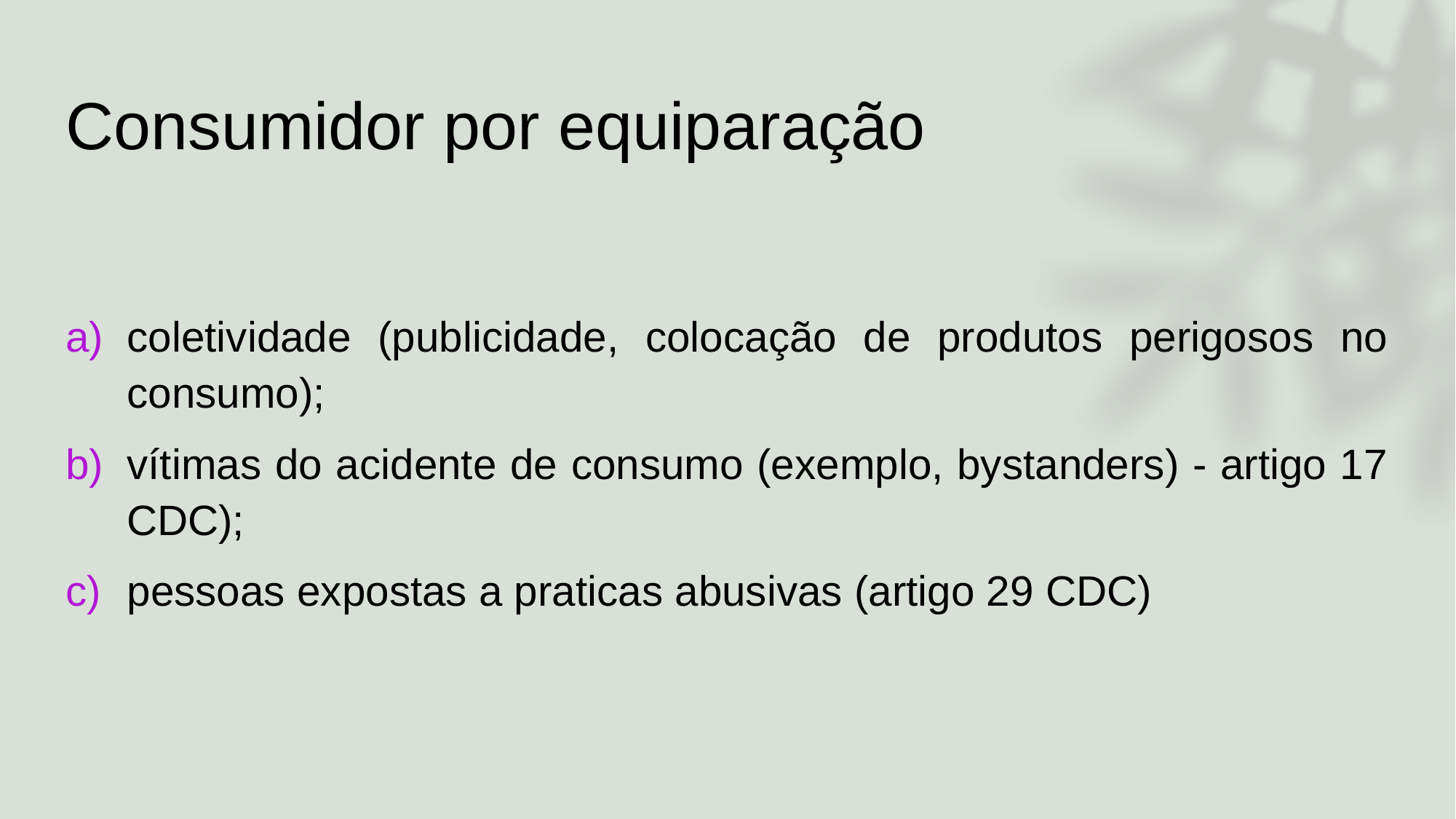

# Consumidor por equiparação

coletividade (publicidade, colocação de produtos perigosos no consumo);
vítimas do acidente de consumo (exemplo, bystanders) - artigo 17 CDC);
pessoas expostas a praticas abusivas (artigo 29 CDC)